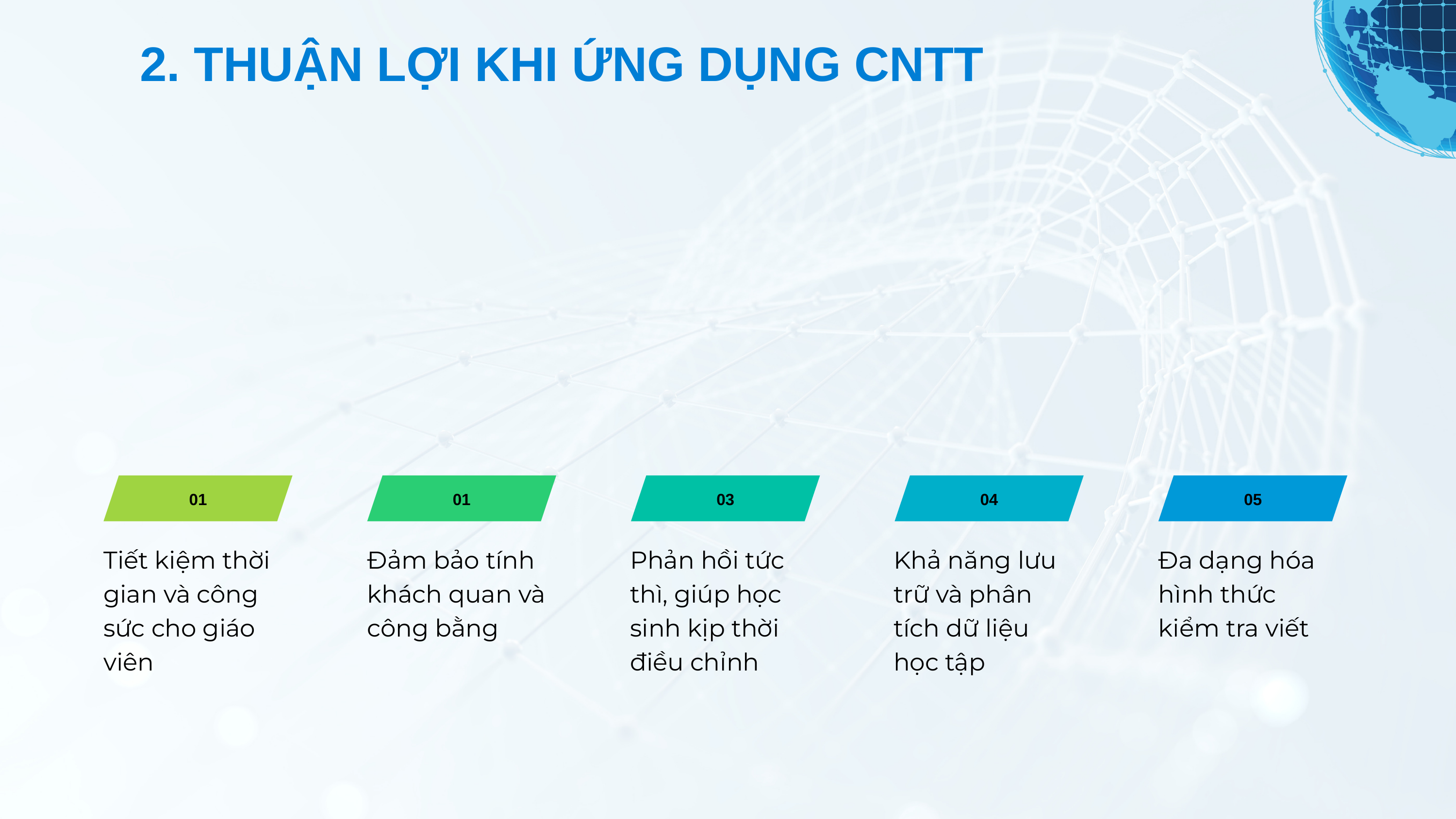

2. THUẬN LỢI KHI ỨNG DỤNG CNTT

01

01

03

04

05

Tiết kiệm thời gian và công sức cho giáo viên
Đảm bảo tính khách quan và công bằng
Phản hồi tức thì, giúp học sinh kịp thời điều chỉnh
Khả năng lưu trữ và phân tích dữ liệu học tập
Đa dạng hóa hình thức kiểm tra viết